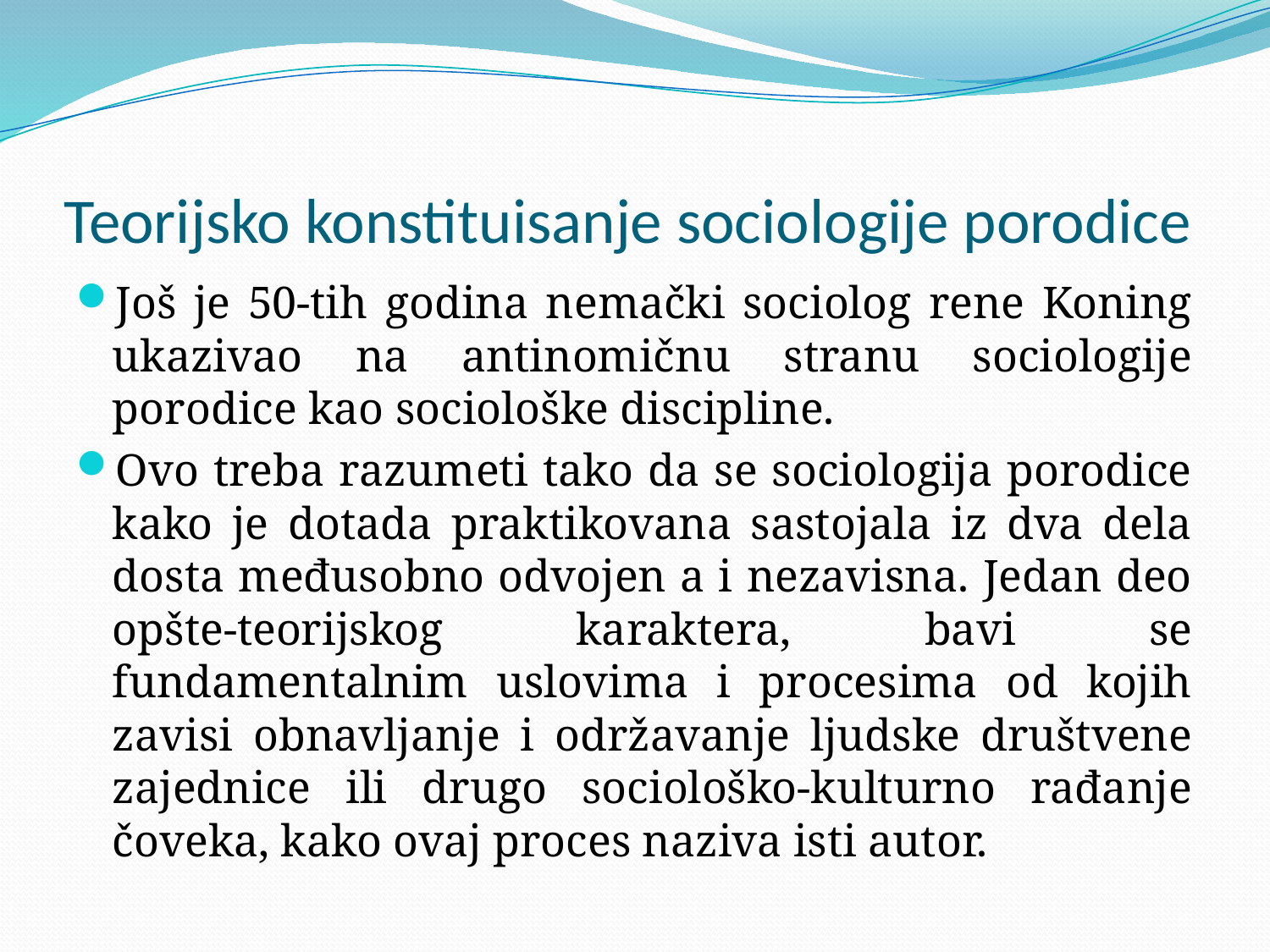

# Teorijsko konstituisanje sociologije porodice
Još je 50-tih godina nemački sociolog rene Koning ukazivao na antinomičnu stranu sociologije porodice kao sociološke discipline.
Ovo treba razumeti tako da se sociologija porodice kako je dotada praktikovana sastojala iz dva dela dosta međusobno odvojen a i nezavisna. Jedan deo opšte-teorijskog karaktera, bavi se fundamentalnim uslovima i procesima od kojih zavisi obnavljanje i održavanje ljudske društvene zajednice ili drugo sociološko-kulturno rađanje čoveka, kako ovaj proces naziva isti autor.